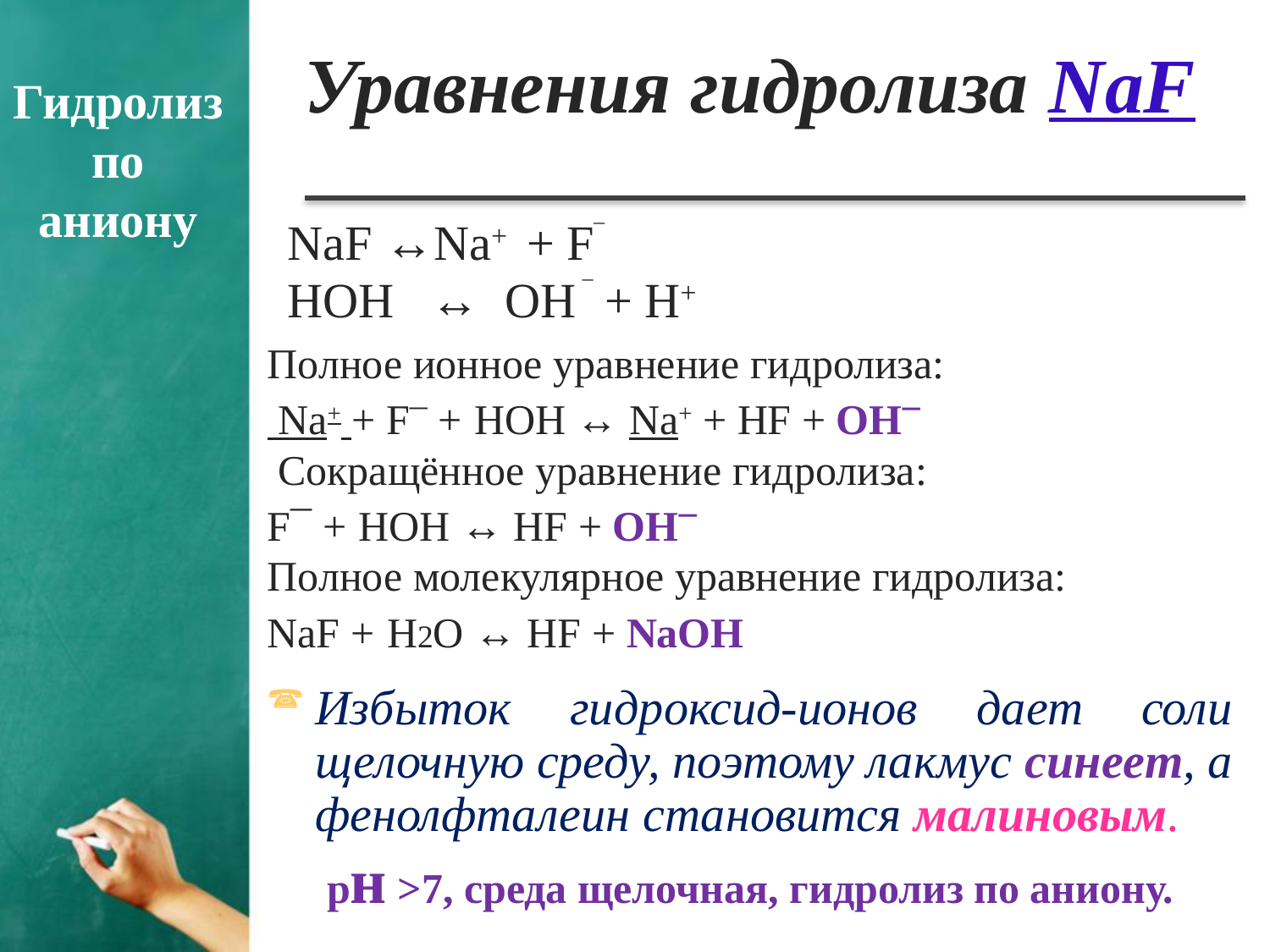

Гидролиз
 по
аниону
Уравнения гидролиза NaF
NaF ↔Na+  + F‾
НОН   ↔  OH ‾ + H+
Полное ионное уравнение гидролиза:
 Na+ + F¯ + НОН ↔ Na+ + HF + OH¯
 Сокращённое уравнение гидролиза:
F¯ + НОН ↔ HF + OH¯
Полное молекулярное уравнение гидролиза:
NaF + Н2О ↔ HF + NaOH
Избыток гидроксид-ионов дает соли щелочную среду, поэтому лакмус синеет, а фенолфталеин становится малиновым.
рн >7, среда щелочная, гидролиз по аниону.